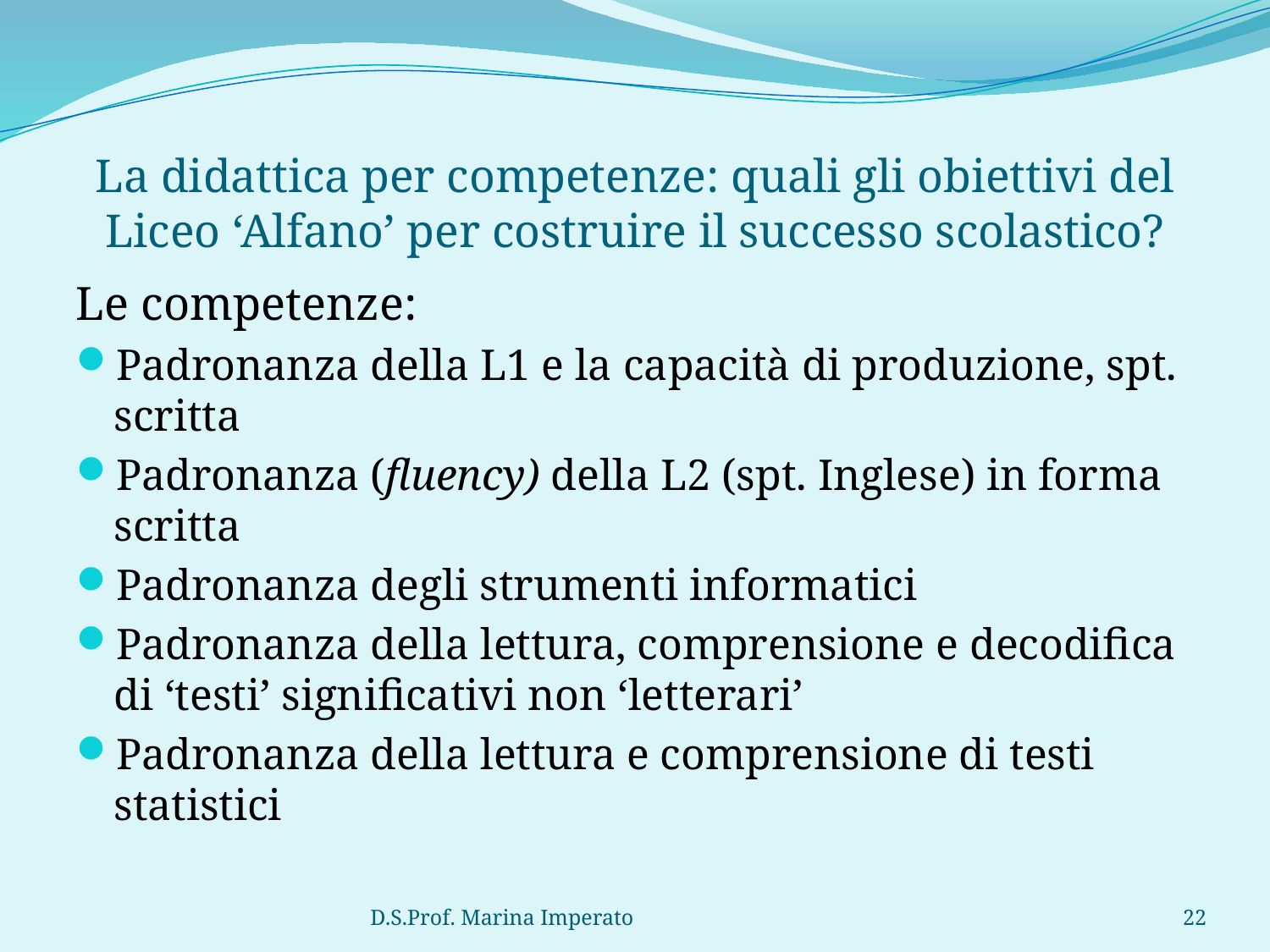

# La didattica per competenze: quali gli obiettivi del Liceo ‘Alfano’ per costruire il successo scolastico?
Le competenze:
Padronanza della L1 e la capacità di produzione, spt. scritta
Padronanza (fluency) della L2 (spt. Inglese) in forma scritta
Padronanza degli strumenti informatici
Padronanza della lettura, comprensione e decodifica di ‘testi’ significativi non ‘letterari’
Padronanza della lettura e comprensione di testi statistici

D.S.Prof. Marina Imperato
22